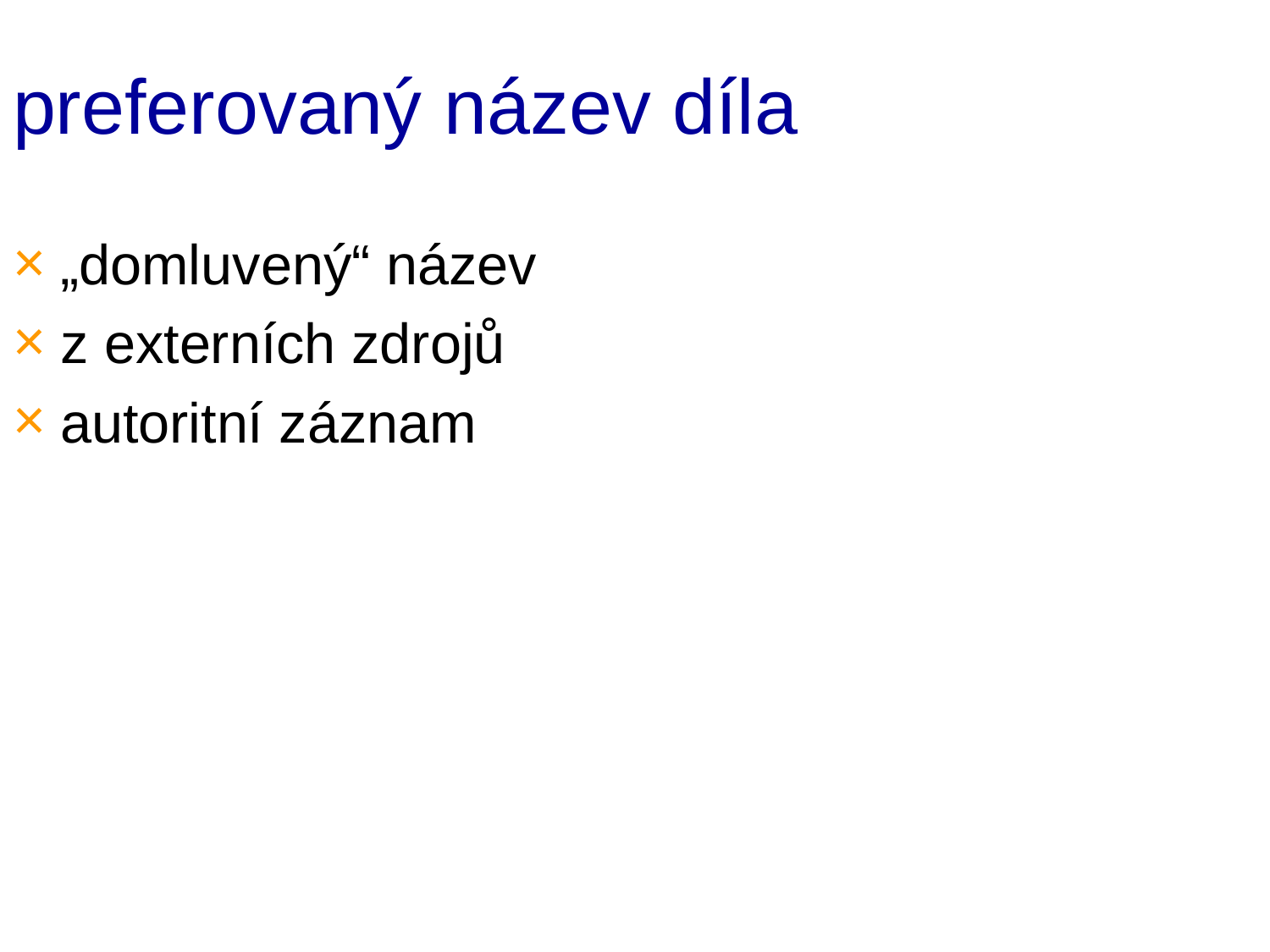

# preferovaný název díla
„domluvený“ název
z externích zdrojů
autoritní záznam